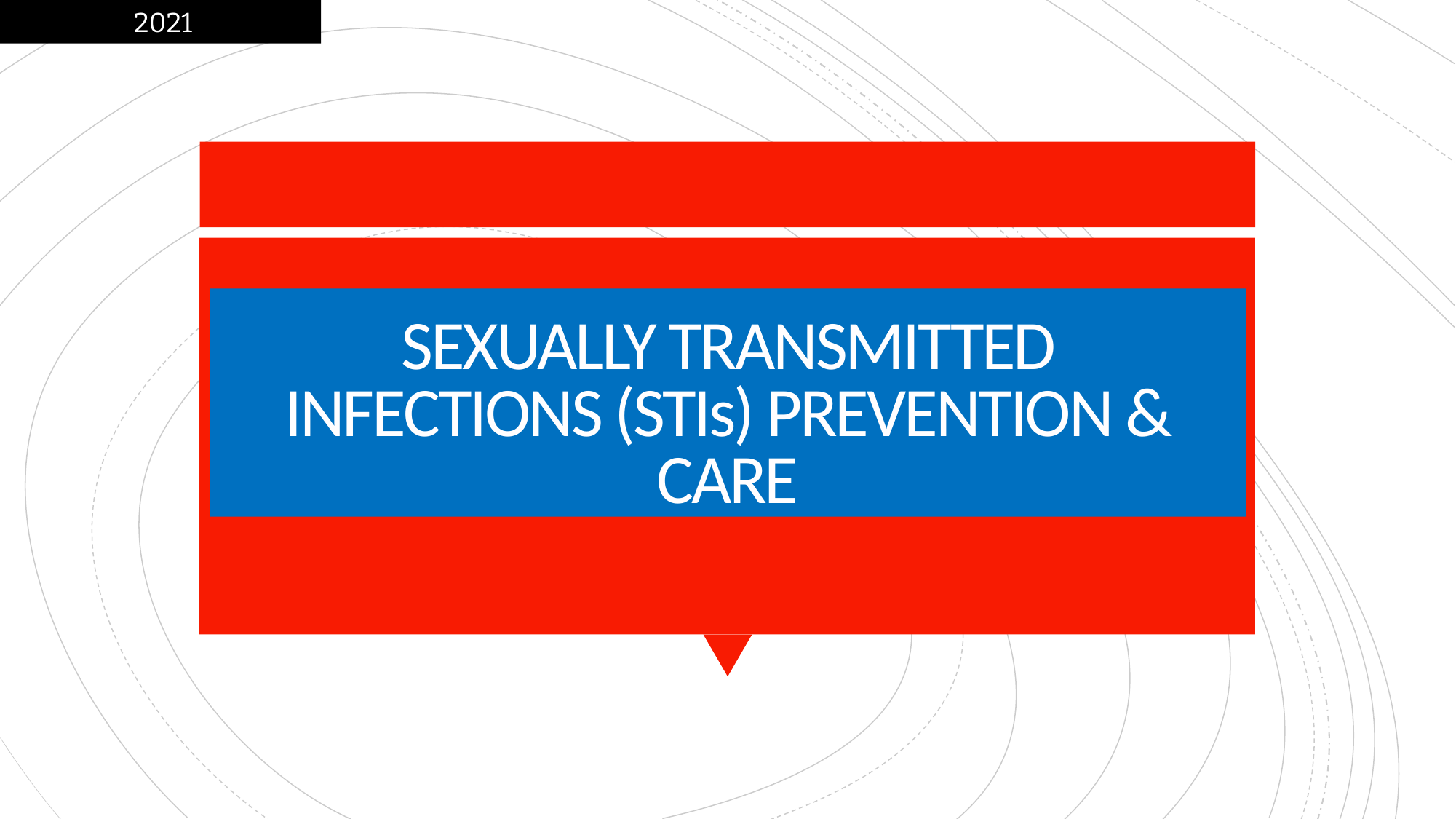

2021
# SEXUALLY TRANSMITTED INFECTIONS (STIs) PREVENTION & CARE